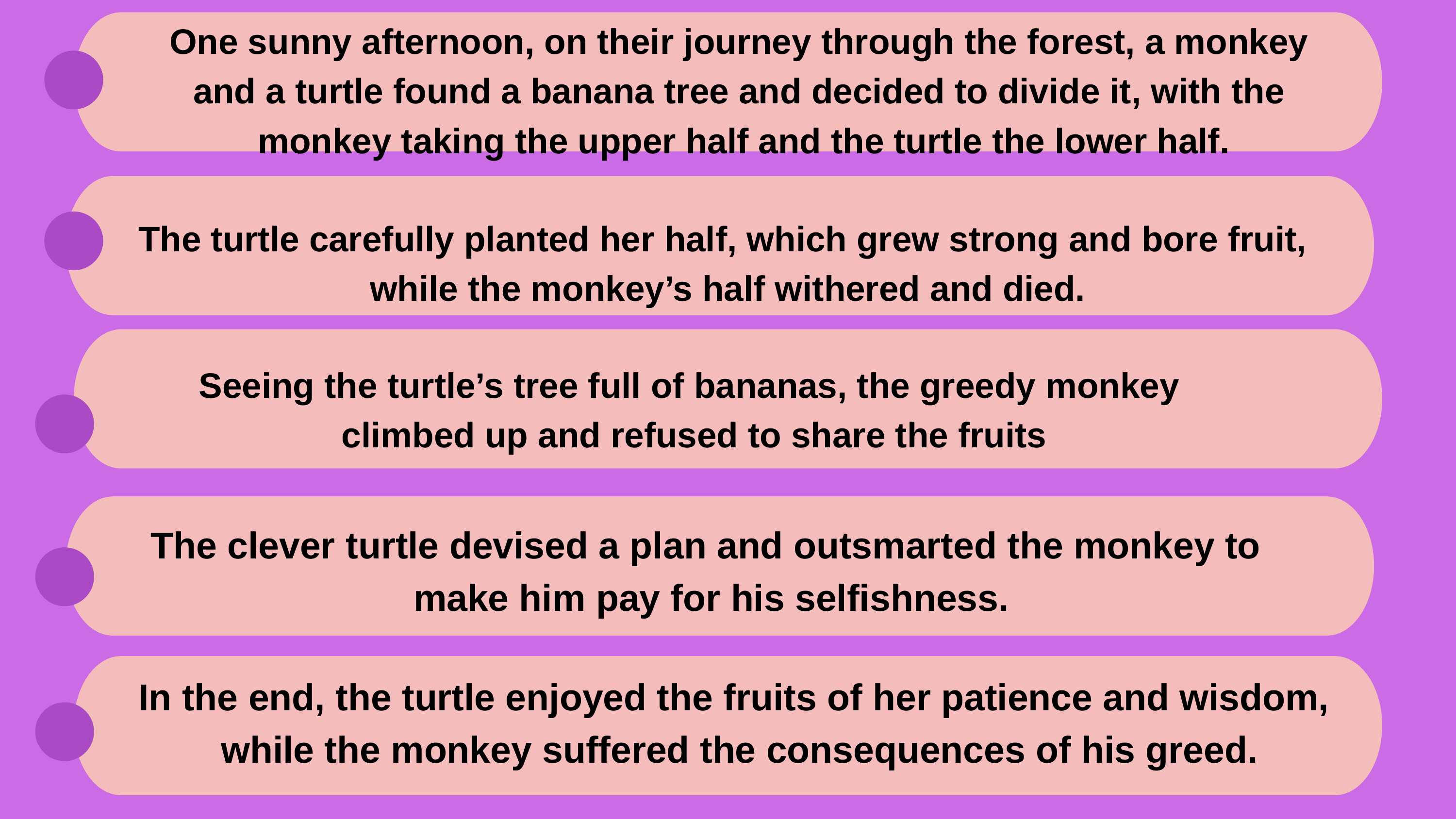

One sunny afternoon, on their journey through the forest, a monkey
and a turtle found a banana tree and decided to divide it, with the
monkey taking the upper half and the turtle the lower half.

The turtle carefully planted her half, which grew strong and bore fruit,
while the monkey’s half withered and died.

Seeing the turtle’s tree full of bananas, the greedy monkey
 climbed up and refused to share the fruits

The clever turtle devised a plan and outsmarted the monkey to
make him pay for his selfishness.

In the end, the turtle enjoyed the fruits of her patience and wisdom,
while the monkey suffered the consequences of his greed.